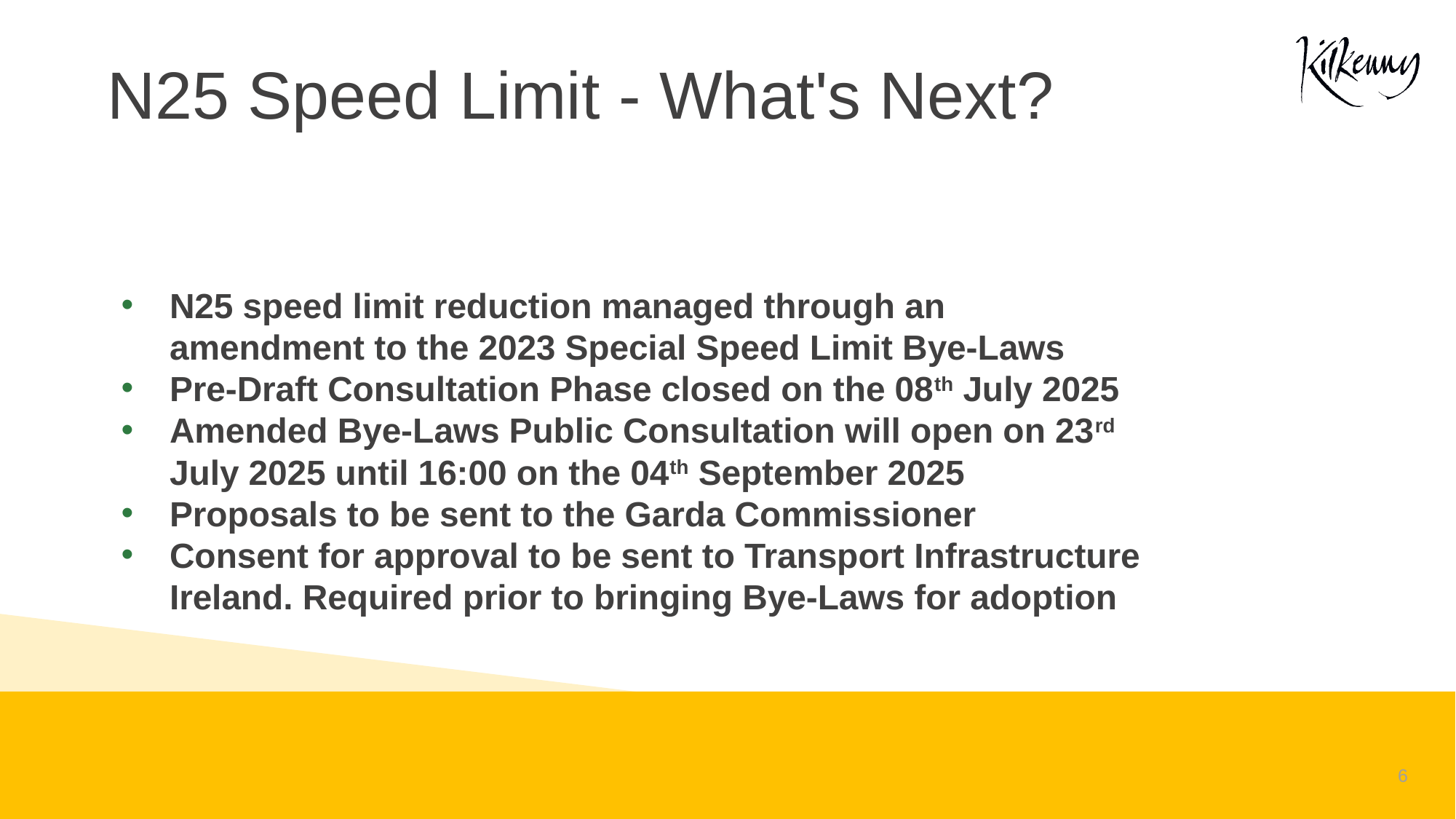

# N25 Speed Limit - What's Next?
N25 speed limit reduction managed through an amendment to the 2023 Special Speed Limit Bye-Laws
Pre-Draft Consultation Phase closed on the 08th July 2025
Amended Bye-Laws Public Consultation will open on 23rd July 2025 until 16:00 on the 04th September 2025
Proposals to be sent to the Garda Commissioner
Consent for approval to be sent to Transport Infrastructure Ireland. Required prior to bringing Bye-Laws for adoption

6